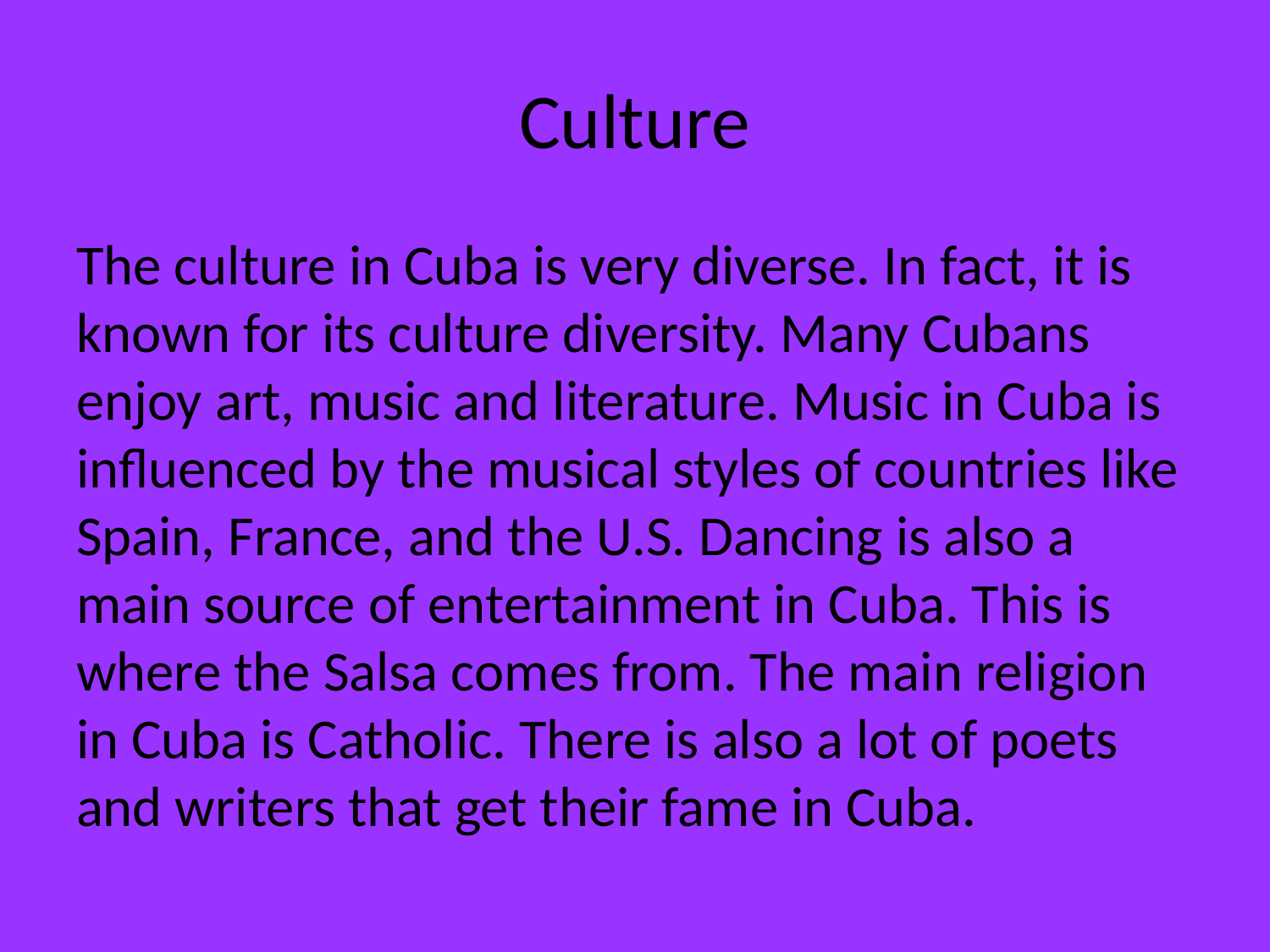

# Culture
The culture in Cuba is very diverse. In fact, it is known for its culture diversity. Many Cubans enjoy art, music and literature. Music in Cuba is influenced by the musical styles of countries like Spain, France, and the U.S. Dancing is also a main source of entertainment in Cuba. This is where the Salsa comes from. The main religion in Cuba is Catholic. There is also a lot of poets and writers that get their fame in Cuba.